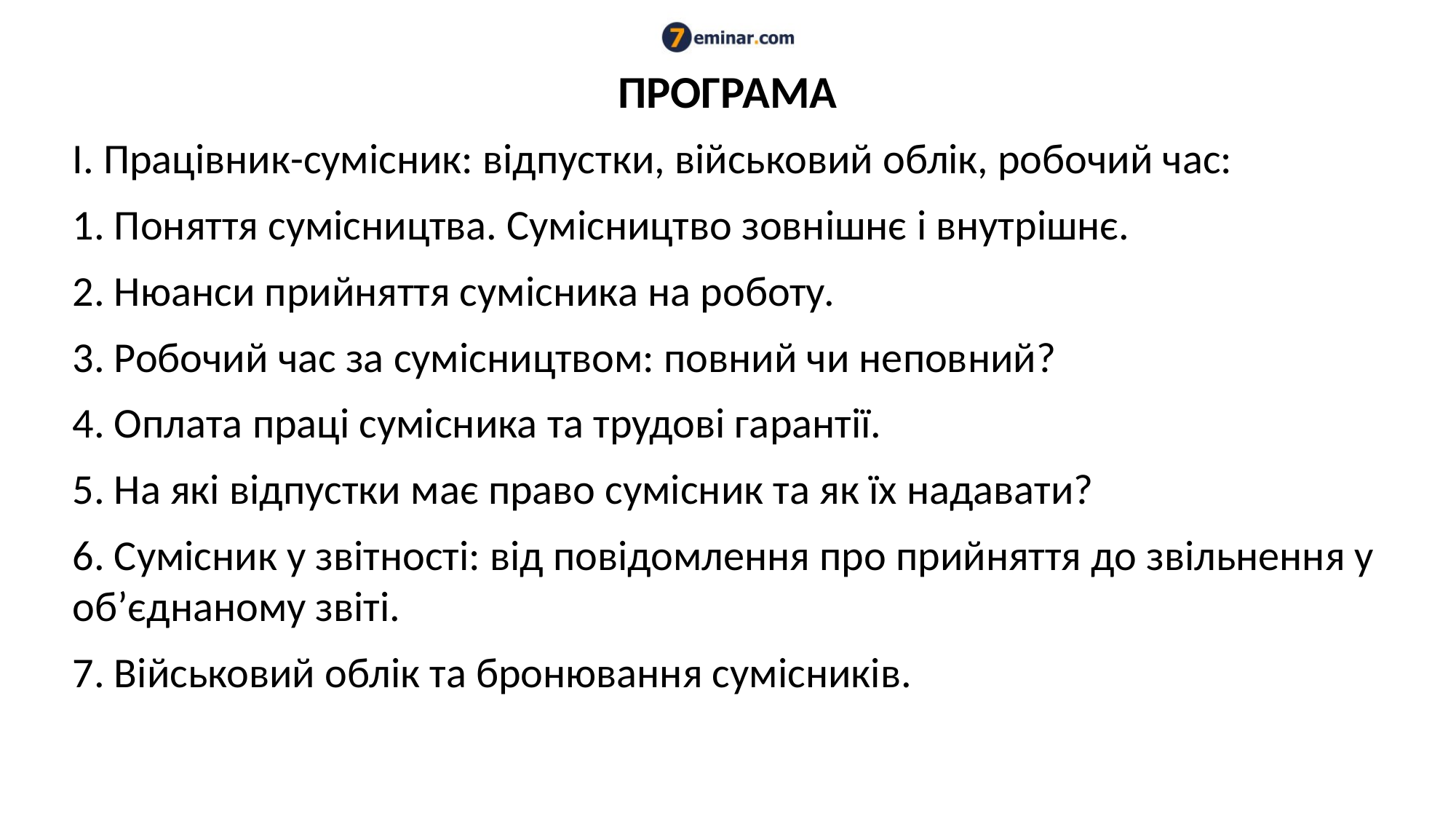

# ПРОГРАМА
І. Працівник-сумісник: відпустки, військовий облік, робочий час:
1. Поняття сумісництва. Сумісництво зовнішнє і внутрішнє.
2. Нюанси прийняття сумісника на роботу.
3. Робочий час за сумісництвом: повний чи неповний?
4. Оплата праці сумісника та трудові гарантії.
5. На які відпустки має право сумісник та як їх надавати?
6. Сумісник у звітності: від повідомлення про прийняття до звільнення у об’єднаному звіті.
7. Військовий облік та бронювання сумісників.
1